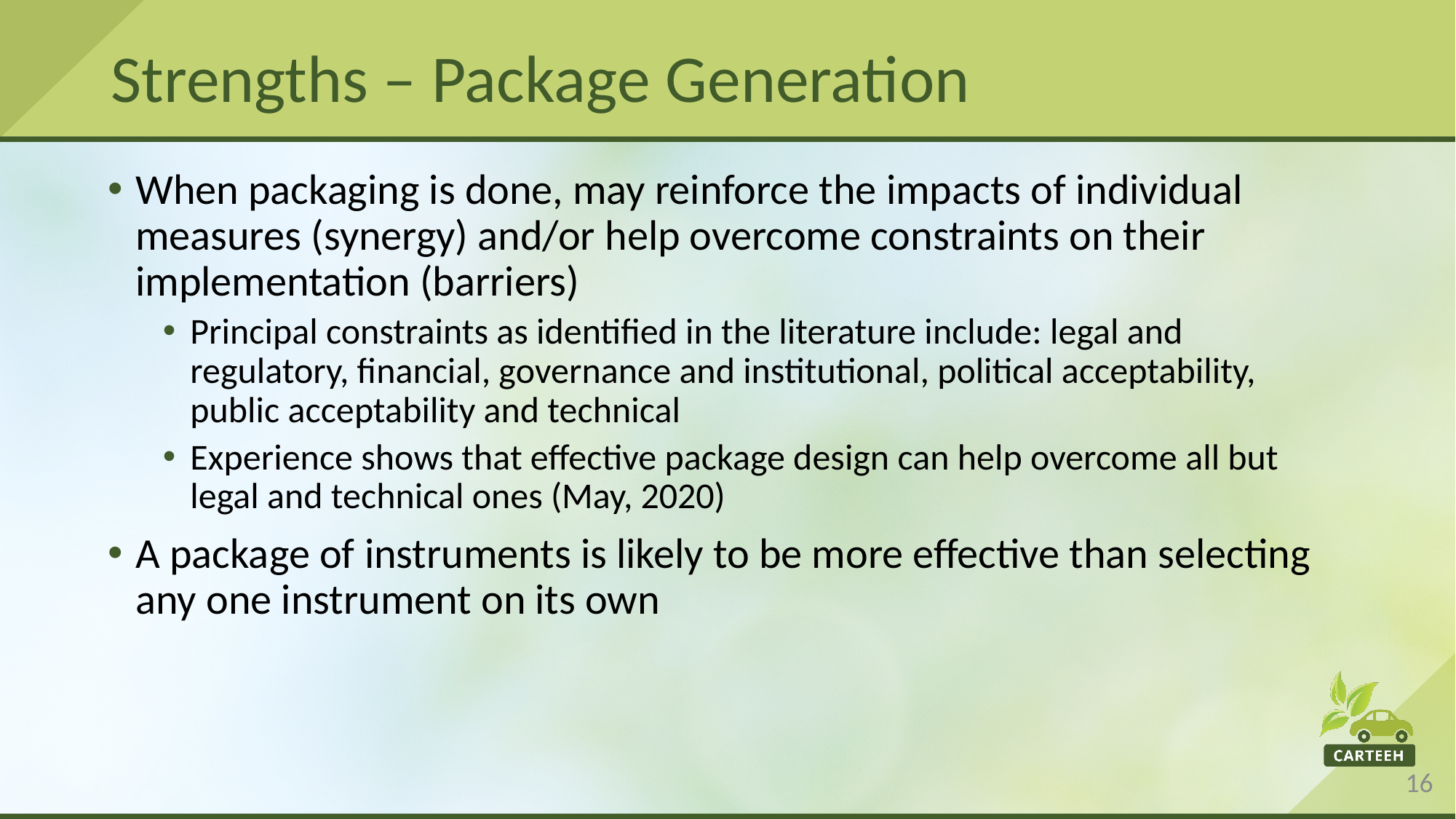

# Strengths – Package Generation
When packaging is done, may reinforce the impacts of individual measures (synergy) and/or help overcome constraints on their implementation (barriers)
Principal constraints as identified in the literature include: legal and regulatory, financial, governance and institutional, political acceptability, public acceptability and technical
Experience shows that effective package design can help overcome all but legal and technical ones (May, 2020)
A package of instruments is likely to be more effective than selecting any one instrument on its own